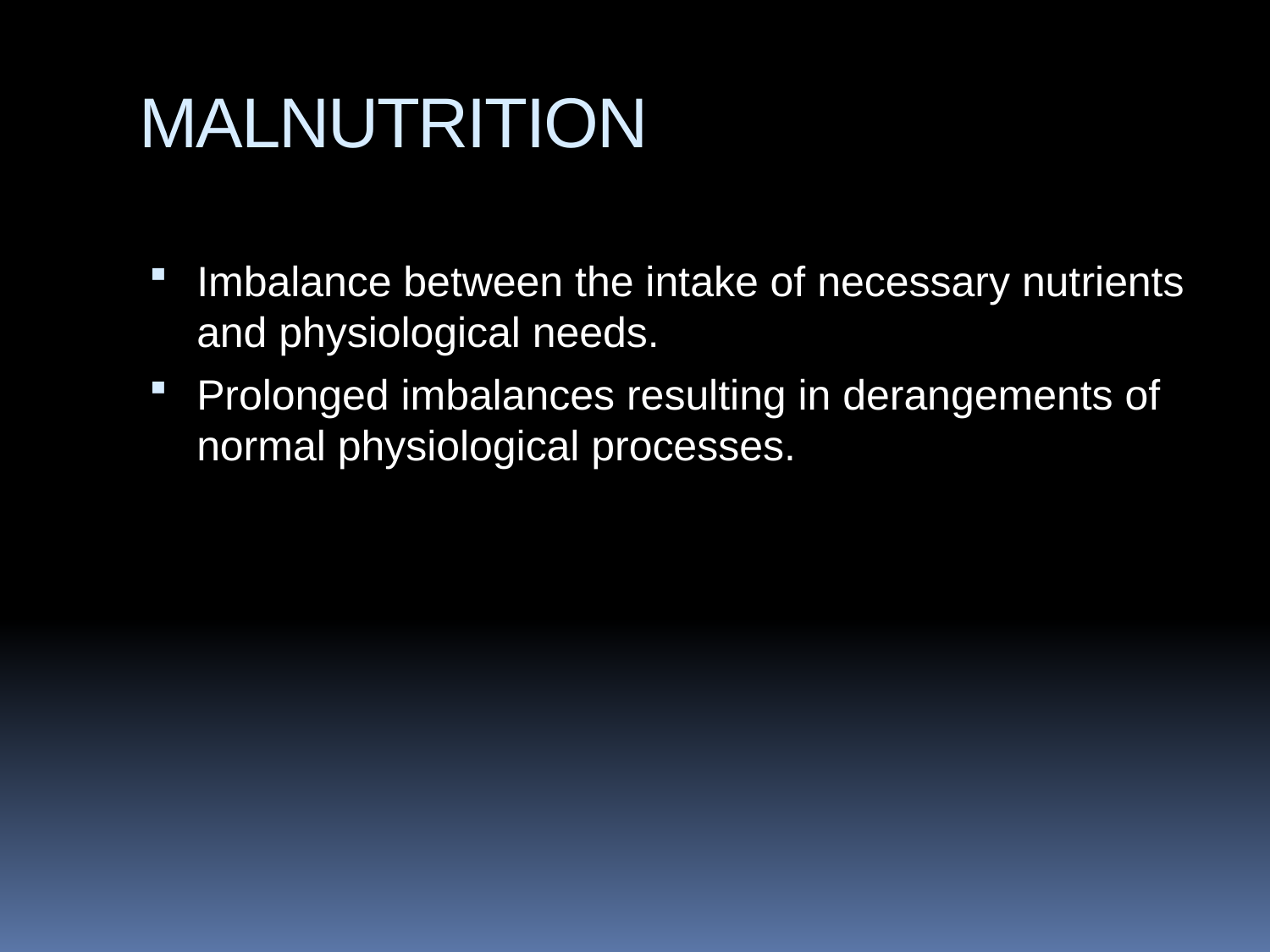

# MALNUTRITION
Imbalance between the intake of necessary nutrients and physiological needs.
Prolonged imbalances resulting in derangements of normal physiological processes.